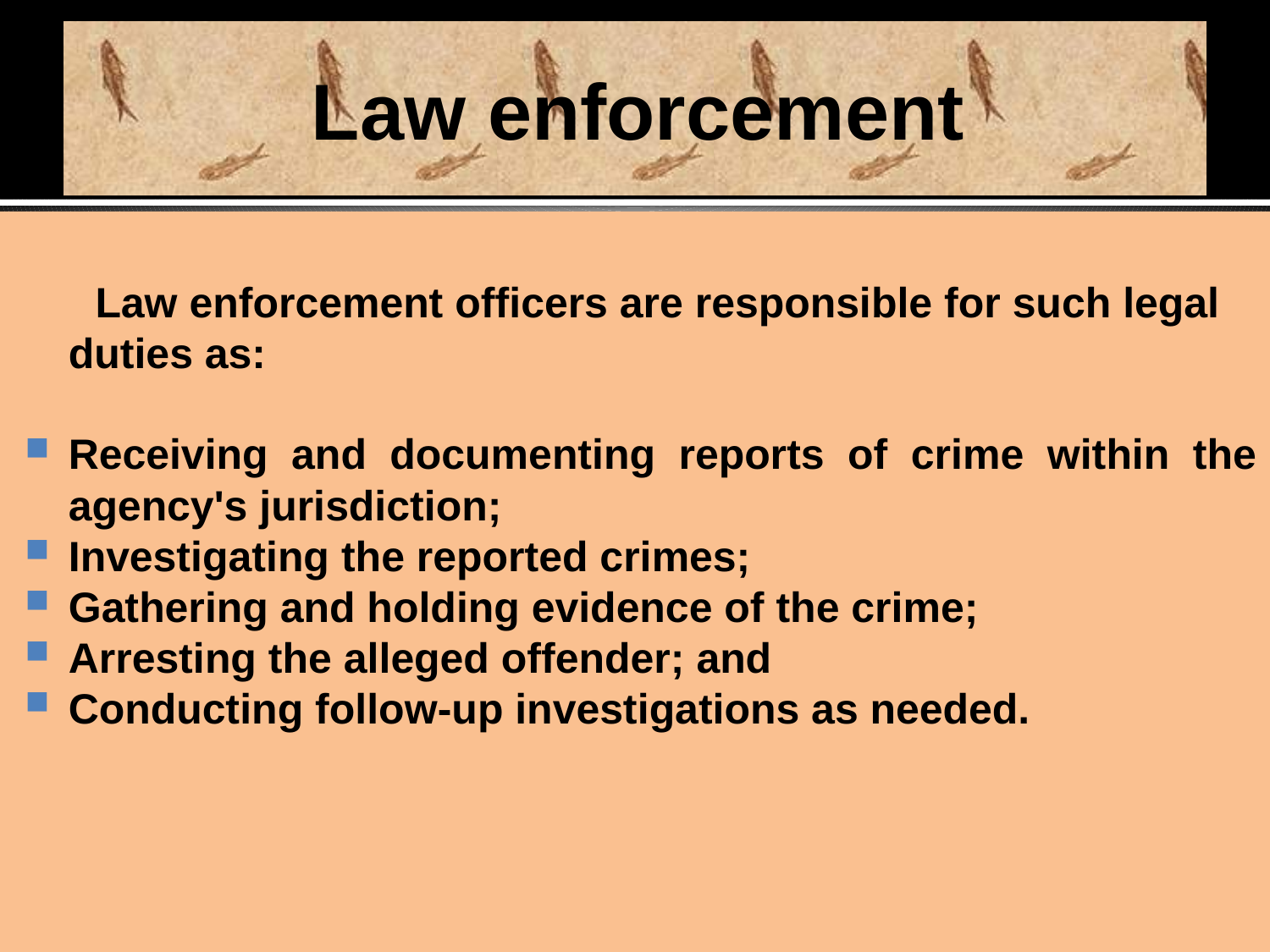

# Law enforcement

      Law enforcement officers are responsible for such legal duties as:

Receiving and documenting reports of crime within the agency's jurisdiction;
Investigating the reported crimes;
Gathering and holding evidence of the crime;
Arresting the alleged offender; and
Conducting follow-up investigations as needed.